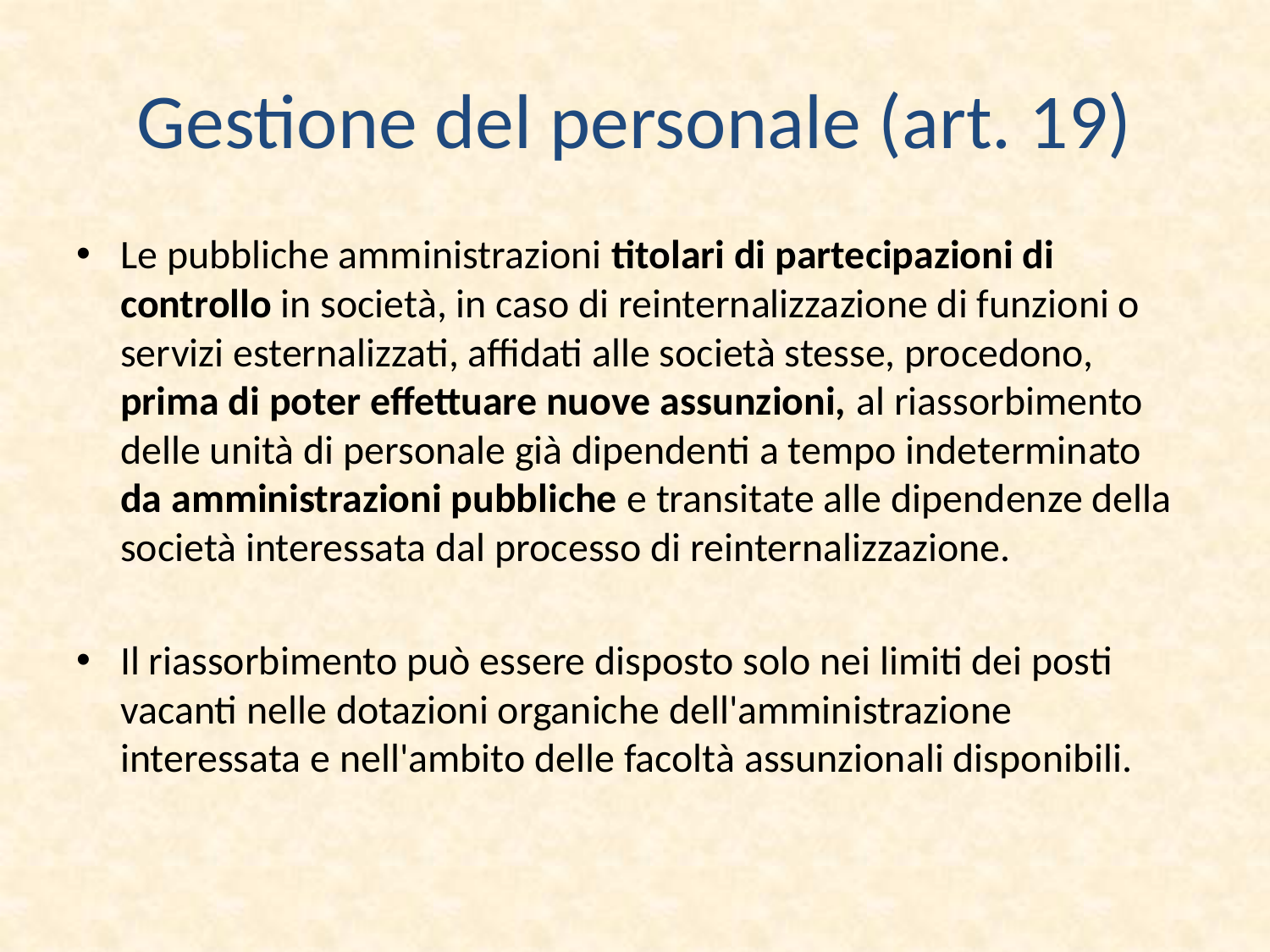

# Gestione del personale (art. 19)
Le pubbliche amministrazioni titolari di partecipazioni di controllo in società, in caso di reinternalizzazione di funzioni o servizi esternalizzati, affidati alle società stesse, procedono, prima di poter effettuare nuove assunzioni, al riassorbimento delle unità di personale già dipendenti a tempo indeterminato da amministrazioni pubbliche e transitate alle dipendenze della società interessata dal processo di reinternalizzazione.

Il riassorbimento può essere disposto solo nei limiti dei posti vacanti nelle dotazioni organiche dell'amministrazione interessata e nell'ambito delle facoltà assunzionali disponibili.